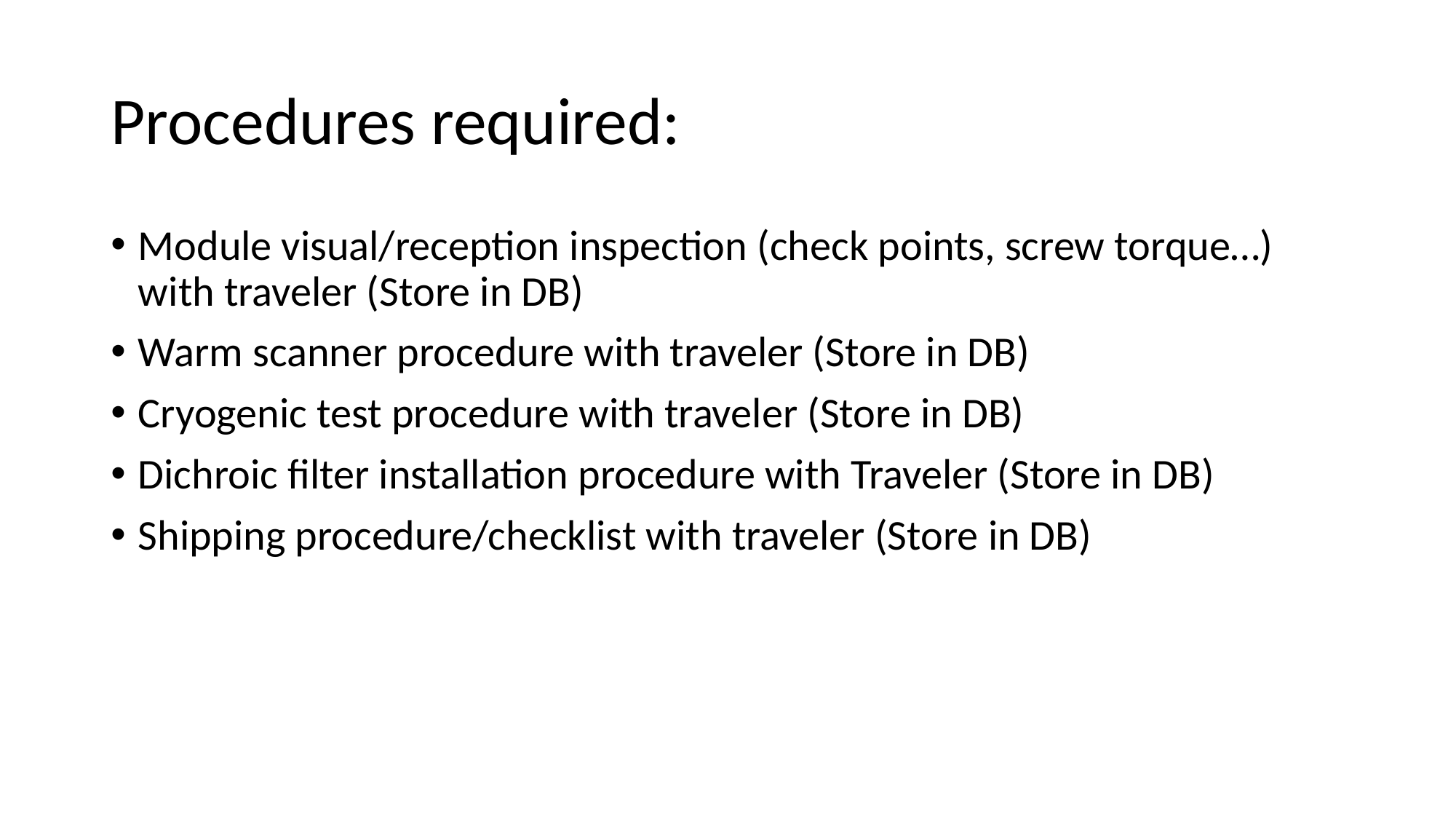

# Procedures required:
Module visual/reception inspection (check points, screw torque…) with traveler (Store in DB)
Warm scanner procedure with traveler (Store in DB)
Cryogenic test procedure with traveler (Store in DB)
Dichroic filter installation procedure with Traveler (Store in DB)
Shipping procedure/checklist with traveler (Store in DB)